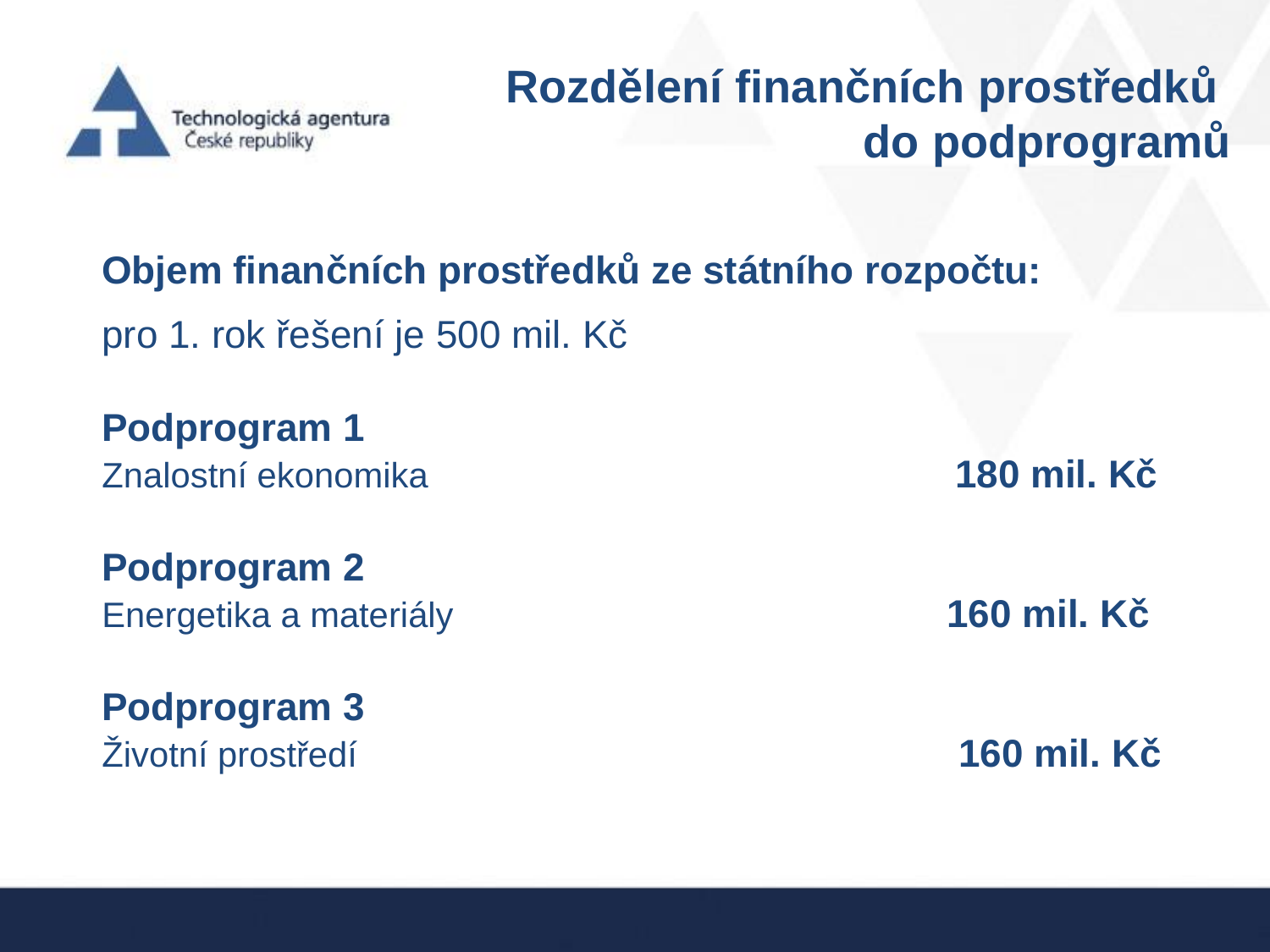

# Rozdělení finančních prostředků
do podprogramů
Objem finančních prostředků ze státního rozpočtu:
pro 1. rok řešení je 500 mil. Kč

Podprogram 1
Znalostní ekonomika                                                 180 mil. Kč

Podprogram 2
Energetika a materiály                                              160 mil. Kč

Podprogram 3
Životní prostředí                                                        160 mil. Kč